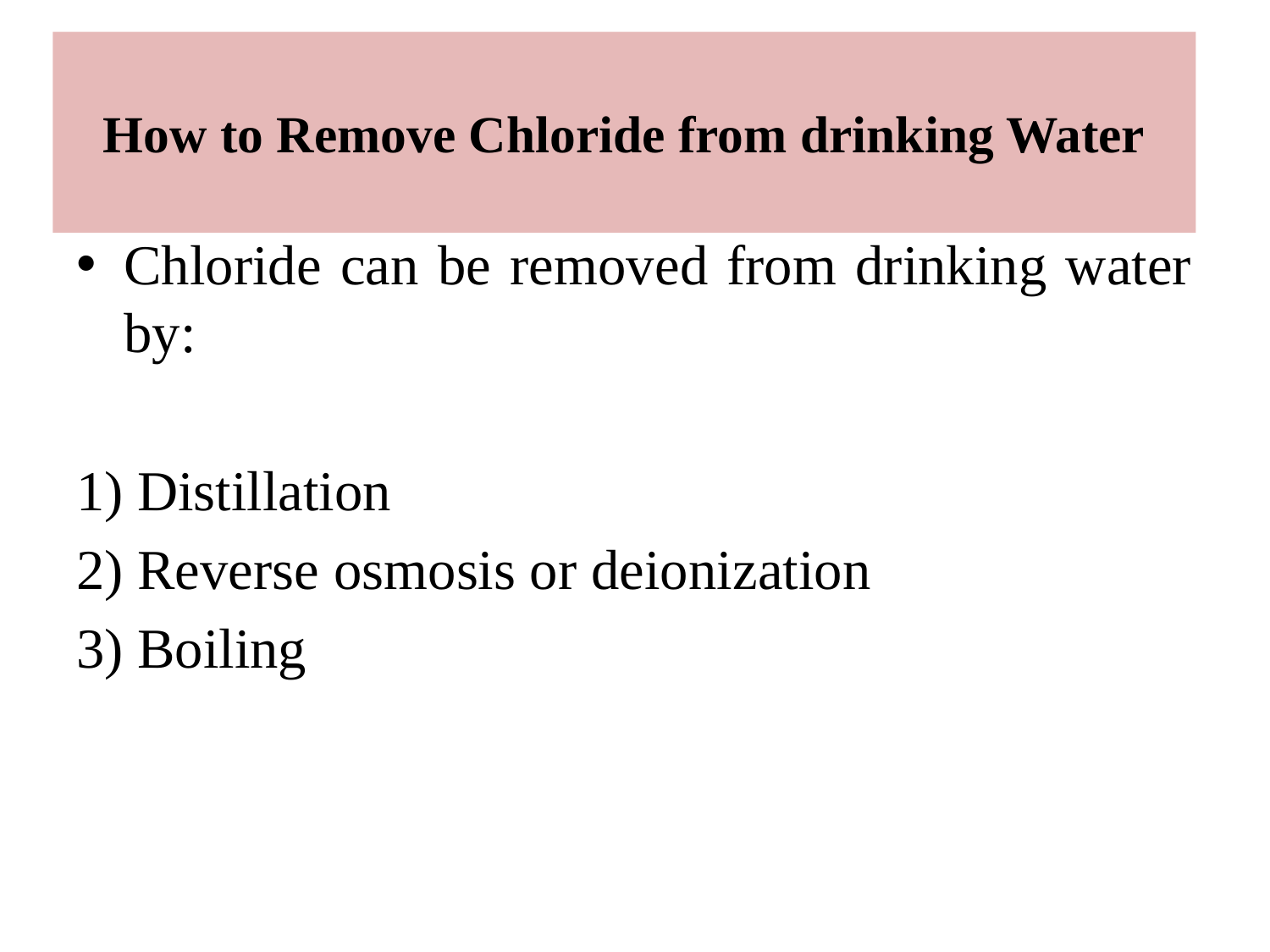

# How to Remove Chloride from drinking Water
Chloride can be removed from drinking water by:

1) Distillation
2) Reverse osmosis or deionization
3) Boiling